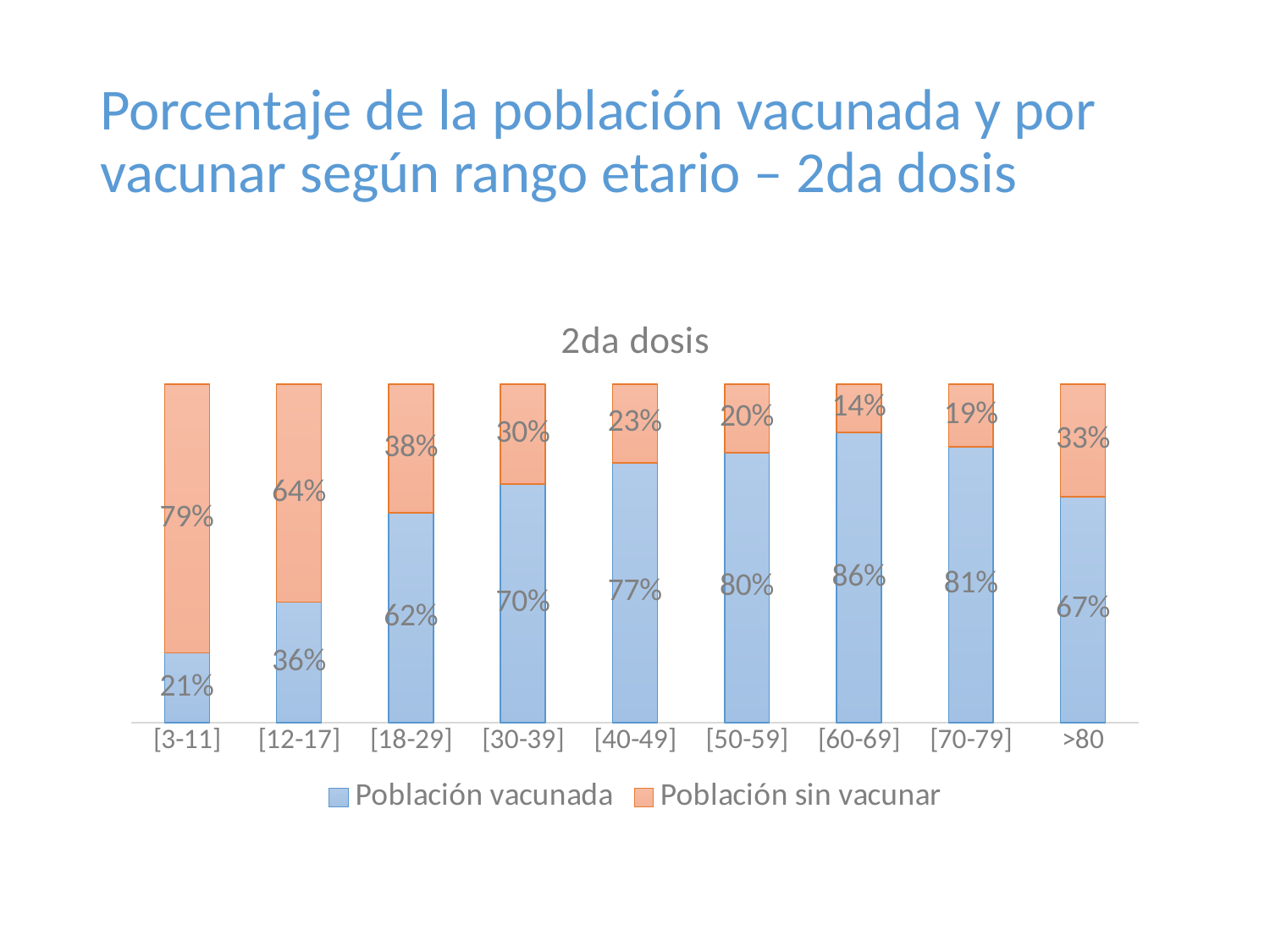

# Porcentaje de la población vacunada y por vacunar según rango etario – 2da dosis

### Chart: 2da dosis

| Category | Población vacunada | Población sin vacunar |
|---|---|---|
| [3-11] | 0.2061671763506626 | 0.7938328236493374 |
| [12-17] | 0.3556115200826553 | 0.6443884799173447 |
| [18-29] | 0.6197437909887858 | 0.38025620901121415 |
| [30-39] | 0.7048361137368112 | 0.29516388626318885 |
| [40-49] | 0.7672685549358584 | 0.23273144506414162 |
| [50-59] | 0.7968538884203114 | 0.20314611157968868 |
| [60-69] | 0.8565660998354361 | 0.1434339001645639 |
| [70-79] | 0.8138219820335707 | 0.18617801796642927 |
| >80 | 0.667663687762174 | 0.332336312237826 |